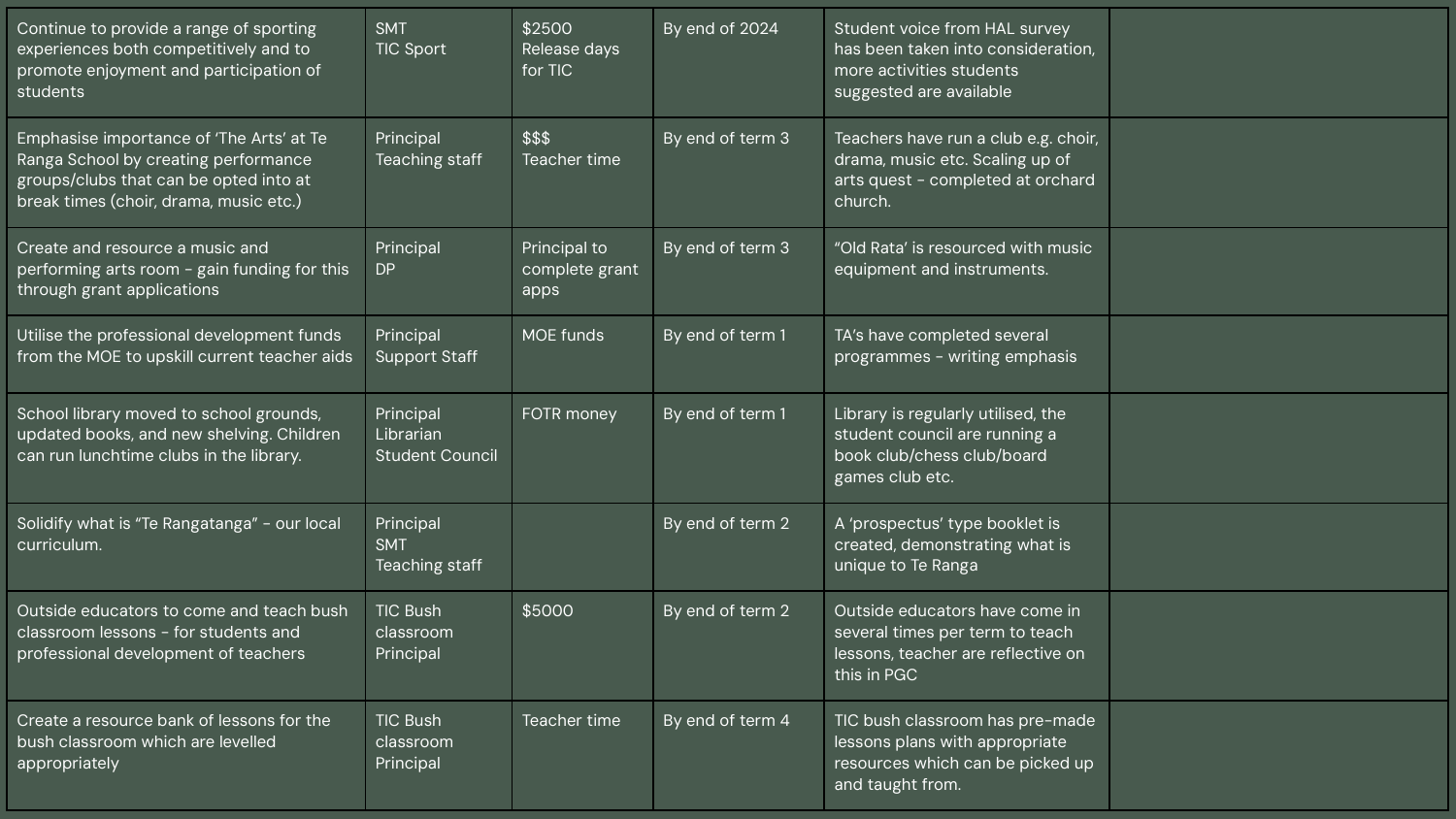

| Continue to provide a range of sporting experiences both competitively and to promote enjoyment and participation of students | SMT TIC Sport | $2500 Release days for TIC | By end of 2024 | Student voice from HAL survey has been taken into consideration, more activities students suggested are available |  |
| --- | --- | --- | --- | --- | --- |
| Emphasise importance of ‘The Arts’ at Te Ranga School by creating performance groups/clubs that can be opted into at break times (choir, drama, music etc.) | Principal Teaching staff | $$$ Teacher time | By end of term 3 | Teachers have run a club e.g. choir, drama, music etc. Scaling up of arts quest - completed at orchard church. |  |
| Create and resource a music and performing arts room - gain funding for this through grant applications | Principal DP | Principal to complete grant apps | By end of term 3 | “Old Rata’ is resourced with music equipment and instruments. |  |
| Utilise the professional development funds from the MOE to upskill current teacher aids | Principal Support Staff | MOE funds | By end of term 1 | TA’s have completed several programmes - writing emphasis |  |
| School library moved to school grounds, updated books, and new shelving. Children can run lunchtime clubs in the library. | Principal Librarian Student Council | FOTR money | By end of term 1 | Library is regularly utilised, the student council are running a book club/chess club/board games club etc. |  |
| Solidify what is “Te Rangatanga” - our local curriculum. | Principal SMT Teaching staff |  | By end of term 2 | A ‘prospectus’ type booklet is created, demonstrating what is unique to Te Ranga |  |
| Outside educators to come and teach bush classroom lessons - for students and professional development of teachers | TIC Bush classroom Principal | $5000 | By end of term 2 | Outside educators have come in several times per term to teach lessons, teacher are reflective on this in PGC |  |
| Create a resource bank of lessons for the bush classroom which are levelled appropriately | TIC Bush classroom Principal | Teacher time | By end of term 4 | TIC bush classroom has pre-made lessons plans with appropriate resources which can be picked up and taught from. |  |